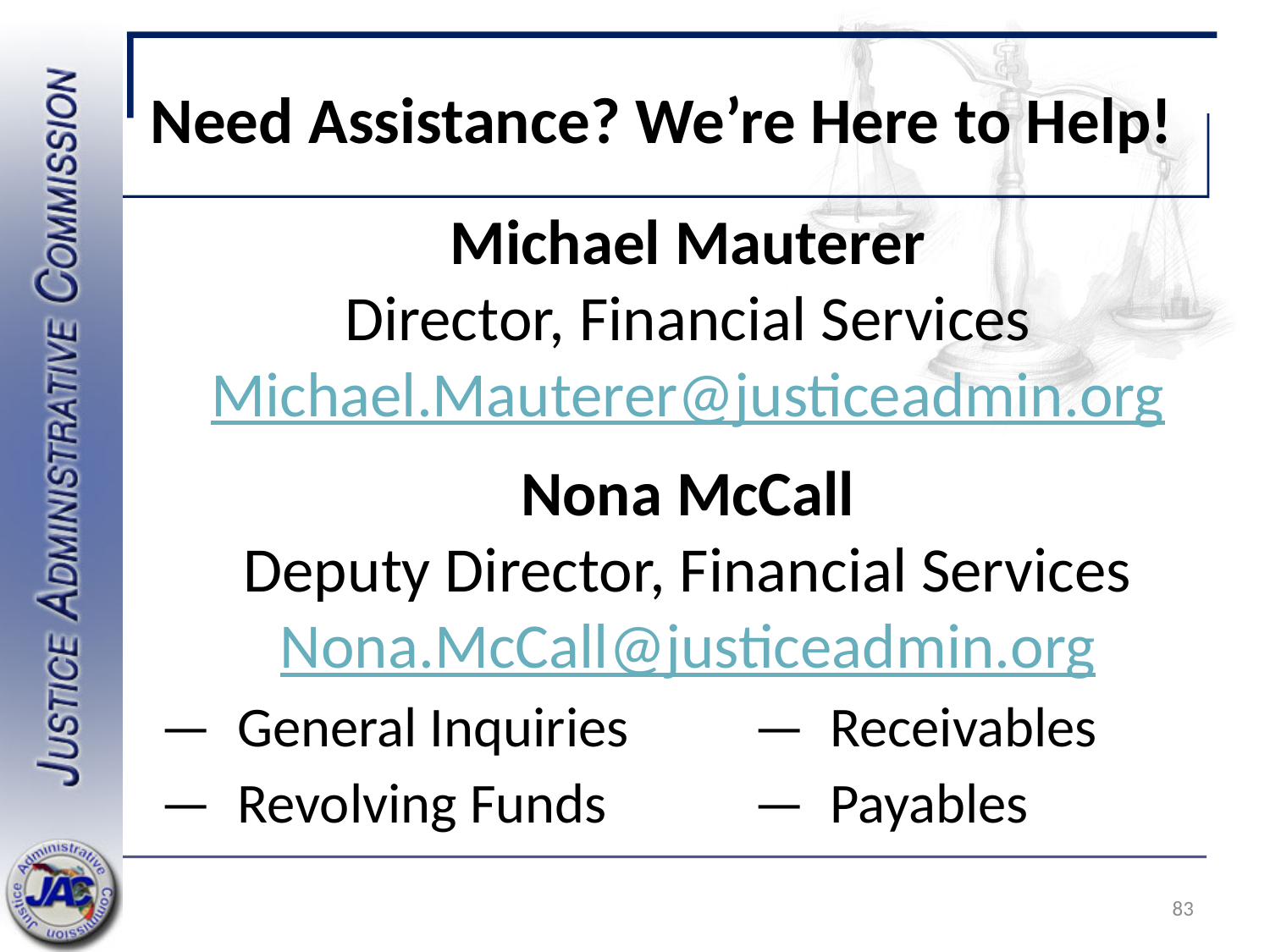

# Need Assistance? We’re Here to Help!

Michael Mauterer
Director, Financial Services
Michael.Mauterer@justiceadmin.org

Nona McCall
Deputy Director, Financial Services
Nona.McCall@justiceadmin.org
| General Inquiries | Receivables |
| --- | --- |
| Revolving Funds | Payables |
83